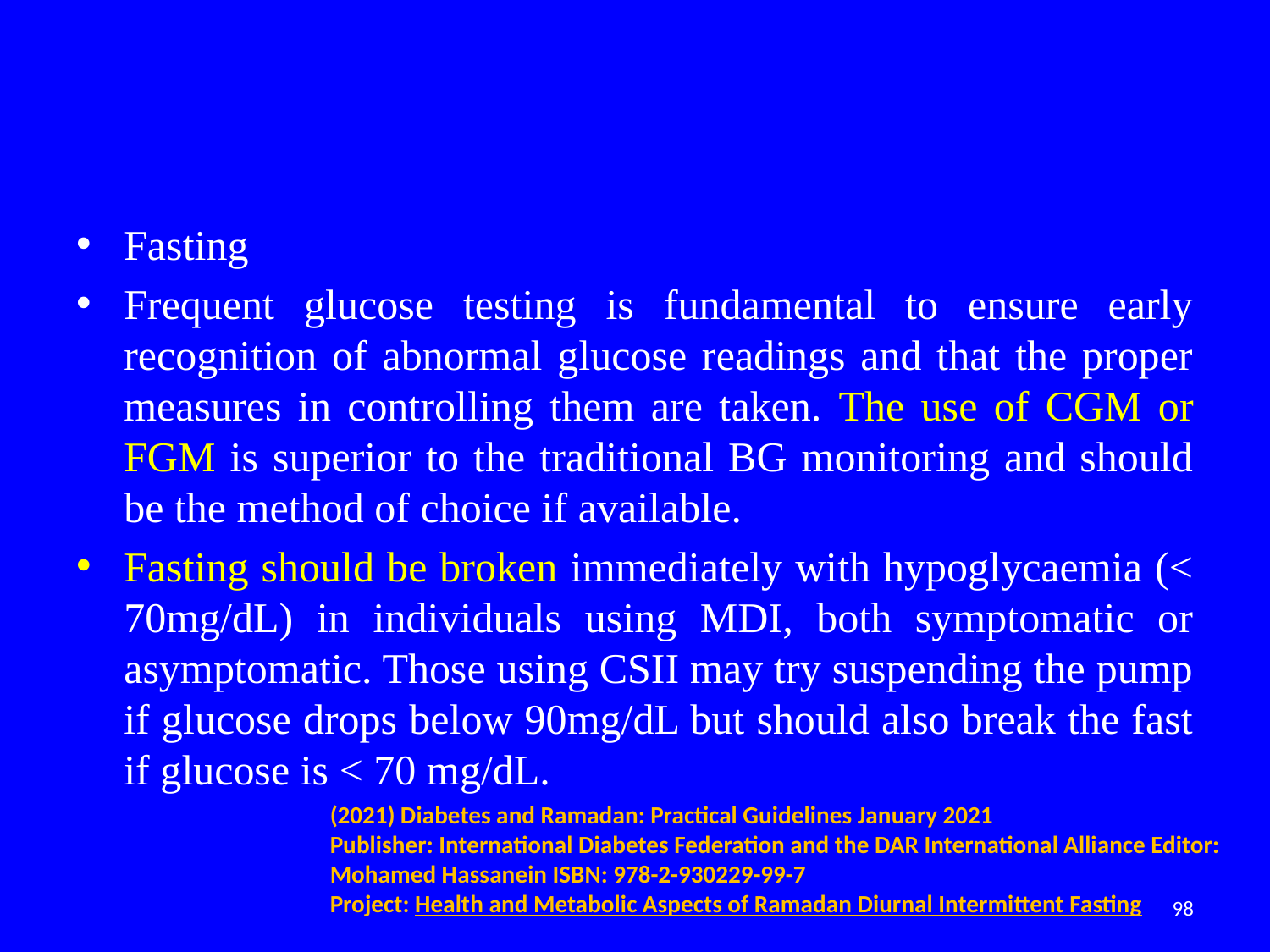

#
Fasting
Frequent glucose testing is fundamental to ensure early recognition of abnormal glucose readings and that the proper measures in controlling them are taken. The use of CGM or FGM is superior to the traditional BG monitoring and should be the method of choice if available.
Fasting should be broken immediately with hypoglycaemia (< 70mg/dL) in individuals using MDI, both symptomatic or asymptomatic. Those using CSII may try suspending the pump if glucose drops below 90mg/dL but should also break the fast if glucose is < 70 mg/dL.
(2021) Diabetes and Ramadan: Practical Guidelines January 2021
Publisher: International Diabetes Federation and the DAR International Alliance Editor: Mohamed Hassanein ISBN: 978-2-930229-99-7
Project: Health and Metabolic Aspects of Ramadan Diurnal Intermittent Fasting

98